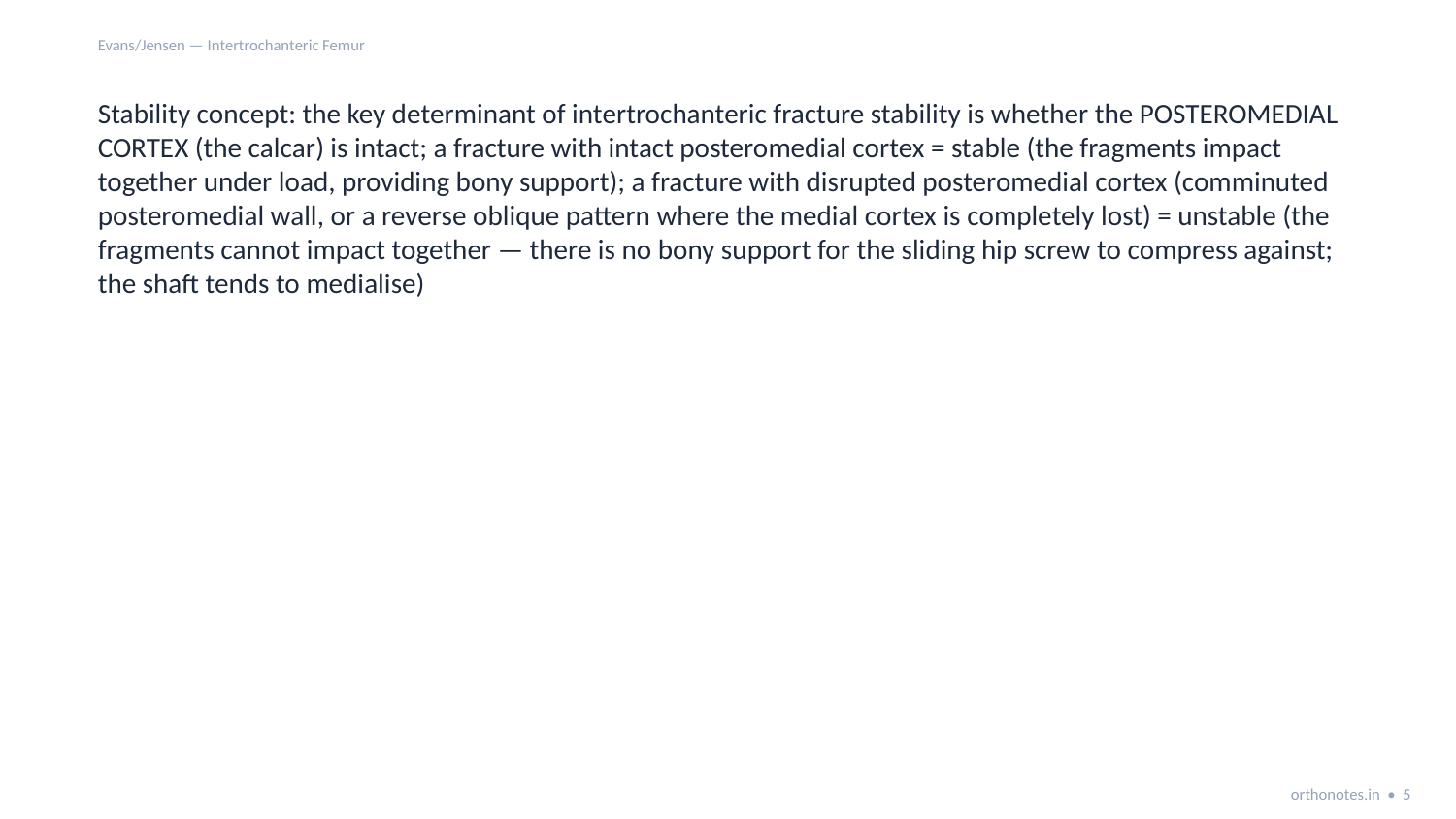

Evans/Jensen — Intertrochanteric Femur
Stability concept: the key determinant of intertrochanteric fracture stability is whether the POSTEROMEDIAL CORTEX (the calcar) is intact; a fracture with intact posteromedial cortex = stable (the fragments impact together under load, providing bony support); a fracture with disrupted posteromedial cortex (comminuted posteromedial wall, or a reverse oblique pattern where the medial cortex is completely lost) = unstable (the fragments cannot impact together — there is no bony support for the sliding hip screw to compress against; the shaft tends to medialise)
orthonotes.in  •  5